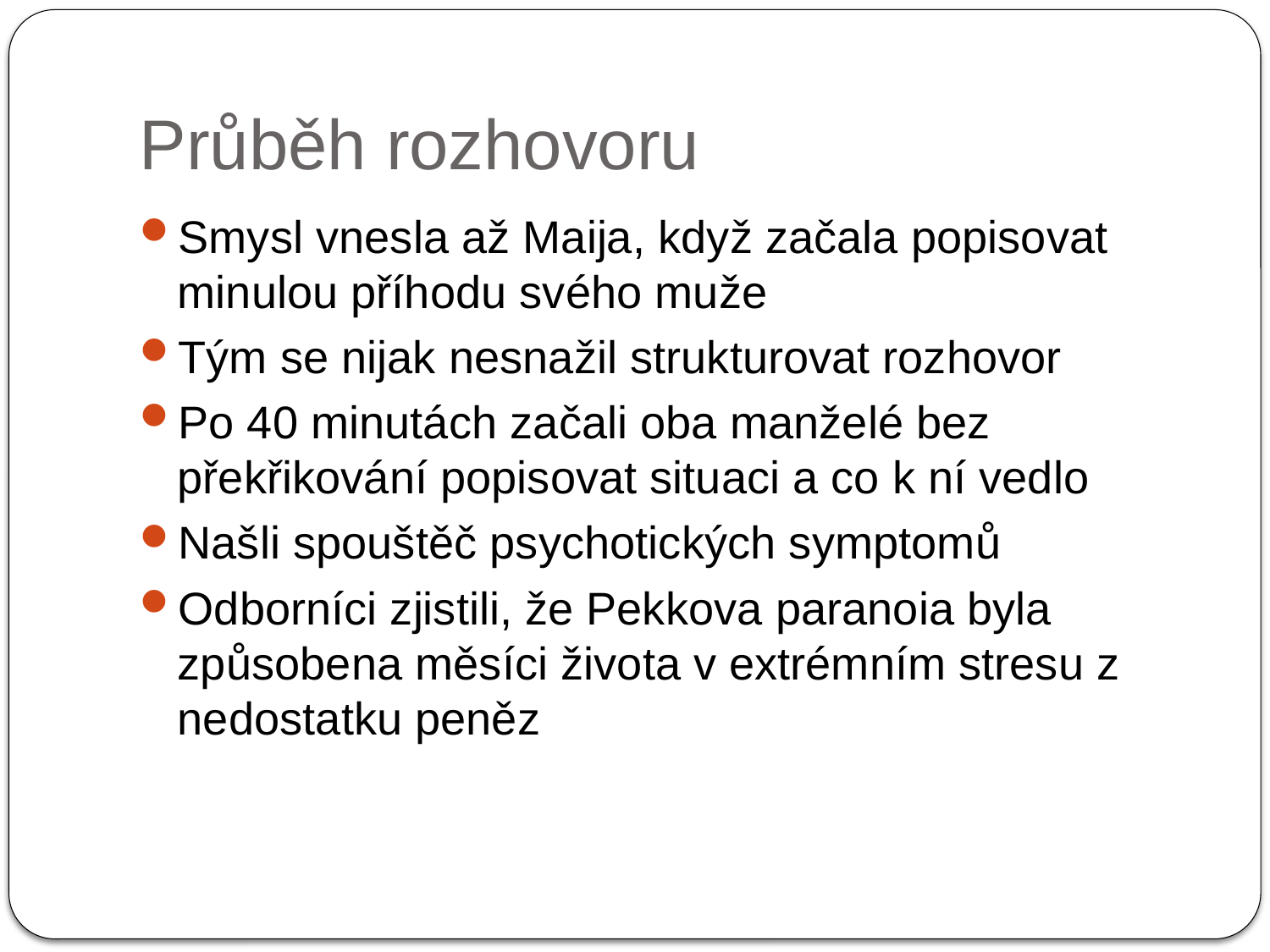

# Průběh rozhovoru
Smysl vnesla až Maija, když začala popisovat minulou příhodu svého muže
Tým se nijak nesnažil strukturovat rozhovor
Po 40 minutách začali oba manželé bez překřikování popisovat situaci a co k ní vedlo
Našli spouštěč psychotických symptomů
Odborníci zjistili, že Pekkova paranoia byla způsobena měsíci života v extrémním stresu z nedostatku peněz